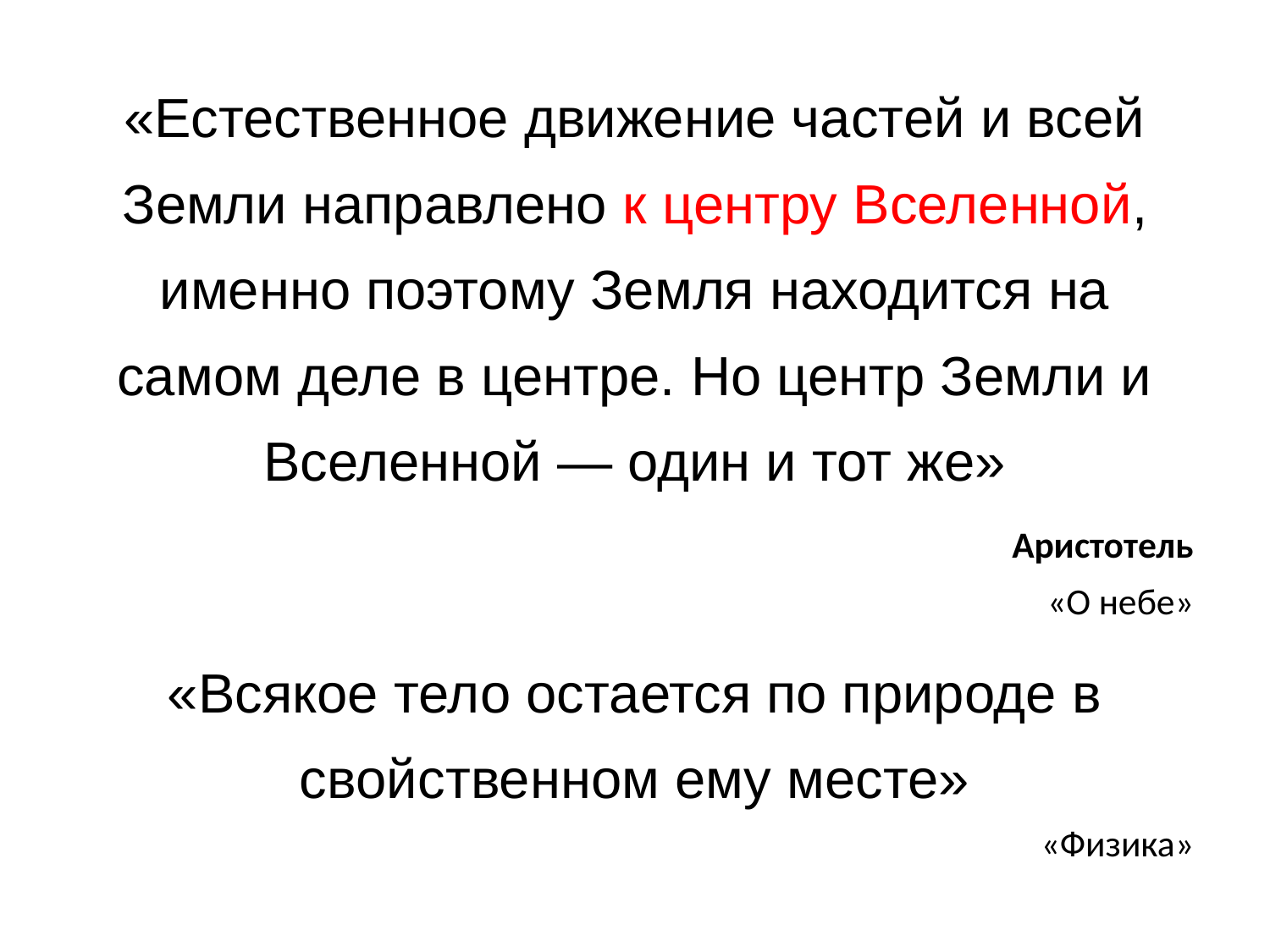

«Естественное движение частей и всей Земли направлено к центру Вселенной, именно поэтому Земля находится на самом деле в центре. Но центр Земли и Вселенной — один и тот же»
Аристотель
«О небе»
«Всякое тело остается по природе в свойственном ему месте»
«Физика»